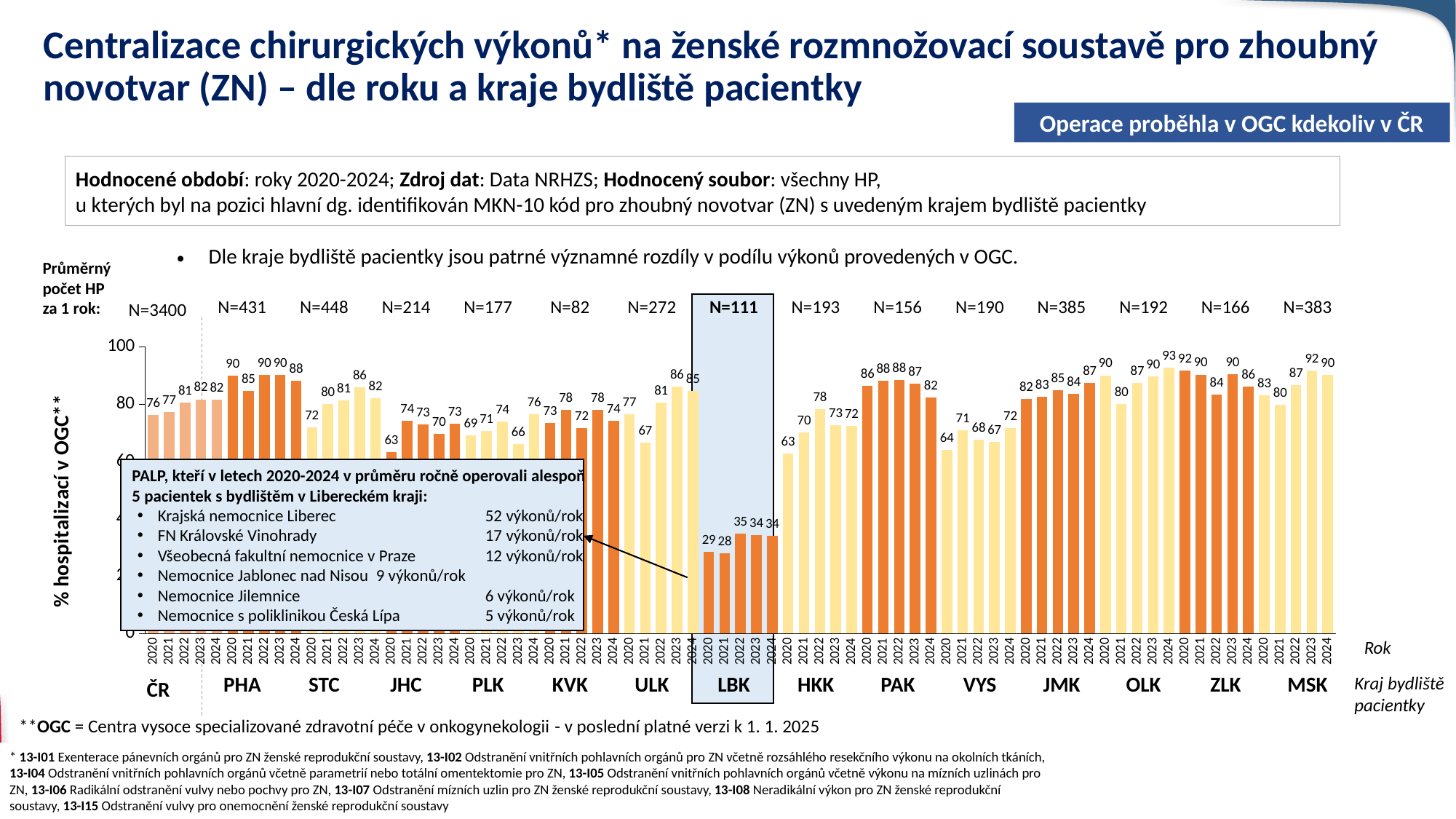

# Centralizace chirurgických výkonů* na ženské rozmnožovací soustavě pro zhoubný novotvar (ZN) – dle roku a kraje bydliště pacientky
Operace proběhla v OGC kdekoliv v ČR
Hodnocené období: roky 2020-2024; Zdroj dat: Data NRHZS; Hodnocený soubor: všechny HP,
u kterých byl na pozici hlavní dg. identifikován MKN-10 kód pro zhoubný novotvar (ZN) s uvedeným krajem bydliště pacientky
Dle kraje bydliště pacientky jsou patrné významné rozdíly v podílu výkonů provedených v OGC.
Průměrný
počet HP
za 1 rok:
| N=431 | N=448 | N=214 | N=177 | N=82 | N=272 | N=111 | N=193 | N=156 | N=190 | N=385 | N=192 | N=166 | N=383 |
| --- | --- | --- | --- | --- | --- | --- | --- | --- | --- | --- | --- | --- | --- |
N=3400

### Chart

| Category | Sloupec1 | Sloupec6 | Sloupec7 |
|---|---|---|---|
| 2020 | None | None | 76.21052631578948 |
| 2021 | None | None | 77.3032336790726 |
| 2022 | None | None | 80.61339335959482 |
| 2023 | None | None | 81.76614881439083 |
| 2024 | None | None | 81.64935473717343 |
| 2020 | 89.8989898989899 | None | None |
| 2021 | 84.59869848156181 | None | None |
| 2022 | 90.3448275862069 | None | None |
| 2023 | 90.18789144050105 | None | None |
| 2024 | 88.3419689119171 | None | None |
| 2020 | None | 72.08791208791209 | None |
| 2021 | None | 80.0 | None |
| 2022 | None | 81.37044967880087 | None |
| 2023 | None | 86.05947955390334 | None |
| 2024 | None | 82.17054263565892 | None |
| 2020 | 63.24786324786324 | None | None |
| 2021 | 74.38423645320196 | None | None |
| 2022 | 73.0 | None | None |
| 2023 | 69.72477064220183 | None | None |
| 2024 | 73.23943661971832 | None | None |
| 2020 | None | 69.10112359550563 | None |
| 2021 | None | 70.625 | None |
| 2022 | None | 74.05405405405405 | None |
| 2023 | None | 66.18357487922705 | None |
| 2024 | None | 76.43312101910828 | None |
| 2020 | 73.39449541284404 | None | None |
| 2021 | 78.04878048780488 | None | None |
| 2022 | 71.64179104477611 | None | None |
| 2023 | 78.08219178082192 | None | None |
| 2024 | 74.35897435897436 | None | None |
| 2020 | None | 76.59574468085107 | None |
| 2021 | None | 66.66666666666666 | None |
| 2022 | None | 80.55555555555556 | None |
| 2023 | None | 86.20689655172413 | None |
| 2024 | None | 84.67741935483872 | None |
| 2020 | 28.57142857142857 | None | None |
| 2021 | 27.956989247311824 | None | None |
| 2022 | 34.78260869565217 | None | None |
| 2023 | 34.375 | None | None |
| 2024 | 34.25925925925926 | None | None |
| 2020 | None | 62.82722513089005 | None |
| 2021 | None | 70.2020202020202 | None |
| 2022 | None | 78.41409691629956 | None |
| 2023 | None | 72.72727272727273 | None |
| 2024 | None | 72.41379310344827 | None |
| 2020 | 86.33093525179856 | None | None |
| 2021 | 88.27160493827161 | None | None |
| 2022 | 88.46153846153845 | None | None |
| 2023 | 87.13450292397661 | None | None |
| 2024 | 82.35294117647058 | None | None |
| 2020 | None | 64.1711229946524 | None |
| 2021 | None | 70.85714285714285 | None |
| 2022 | None | 67.72727272727272 | None |
| 2023 | None | 66.84491978609626 | None |
| 2024 | None | 71.66666666666667 | None |
| 2020 | 81.84357541899442 | None | None |
| 2021 | 82.56130790190736 | None | None |
| 2022 | 85.04901960784314 | None | None |
| 2023 | 83.70927318295739 | None | None |
| 2024 | 87.46803069053708 | None | None |
| 2020 | None | 90.0990099009901 | None |
| 2021 | None | 80.0 | None |
| 2022 | None | 87.37864077669903 | None |
| 2023 | None | 89.75609756097562 | None |
| 2024 | None | 92.7710843373494 | None |
| 2020 | 91.72413793103448 | None | None |
| 2021 | 90.38461538461539 | None | None |
| 2022 | 83.50515463917526 | None | None |
| 2023 | 90.3954802259887 | None | None |
| 2024 | 86.25 | None | None |
| 2020 | None | 83.07291666666666 | None |
| 2021 | None | 79.7872340425532 | None |
| 2022 | None | 86.78756476683938 | None |
| 2023 | None | 91.83673469387756 | None |
| 2024 | None | 90.1595744680851 | None |
PALP, kteří v letech 2020-2024 v průměru ročně operovali alespoň 5 pacientek s bydlištěm v Libereckém kraji:
Krajská nemocnice Liberec		52 výkonů/rok
FN Královské Vinohrady		17 výkonů/rok
Všeobecná fakultní nemocnice v Praze	12 výkonů/rok
Nemocnice Jablonec nad Nisou	9 výkonů/rok
Nemocnice Jilemnice		6 výkonů/rok
Nemocnice s poliklinikou Česká Lípa	5 výkonů/rok
Rok
| PHA | STC | JHC | PLK | KVK | ULK | LBK | HKK | PAK | VYS | JMK | OLK | ZLK | MSK |
| --- | --- | --- | --- | --- | --- | --- | --- | --- | --- | --- | --- | --- | --- |
Kraj bydliště pacientky
ČR
**OGC = Centra vysoce specializované zdravotní péče v onkogynekologii - v poslední platné verzi k 1. 1. 2025
* 13-I01 Exenterace pánevních orgánů pro ZN ženské reprodukční soustavy, 13-I02 Odstranění vnitřních pohlavních orgánů pro ZN včetně rozsáhlého resekčního výkonu na okolních tkáních, 13-I04 Odstranění vnitřních pohlavních orgánů včetně parametrií nebo totální omentektomie pro ZN, 13-I05 Odstranění vnitřních pohlavních orgánů včetně výkonu na mízních uzlinách pro ZN, 13-I06 Radikální odstranění vulvy nebo pochvy pro ZN, 13-I07 Odstranění mízních uzlin pro ZN ženské reprodukční soustavy, 13-I08 Neradikální výkon pro ZN ženské reprodukční soustavy, 13-I15 Odstranění vulvy pro onemocnění ženské reprodukční soustavy